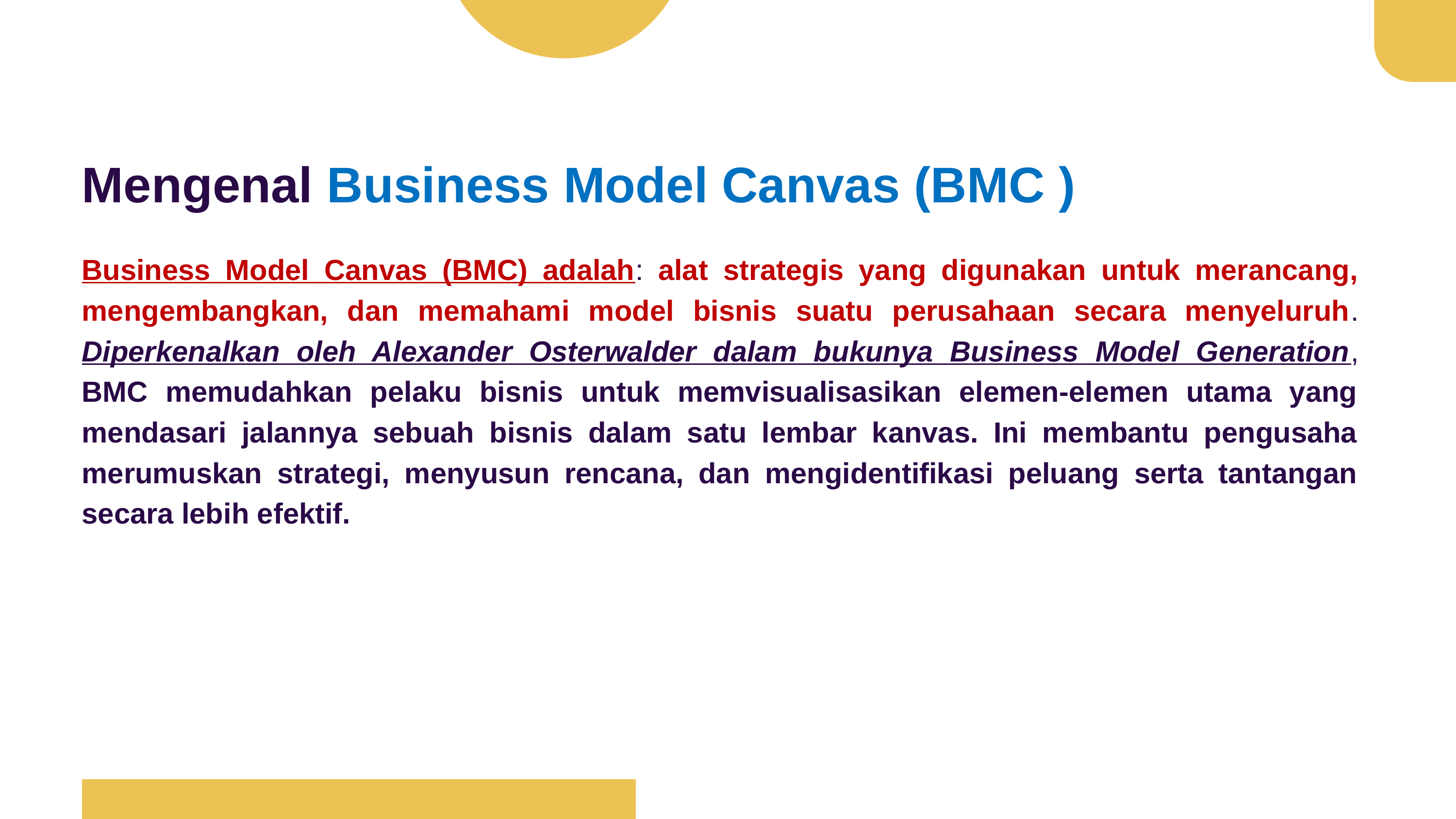

Mengenal Business Model Canvas (BMC )
Business Model Canvas (BMC) adalah: alat strategis yang digunakan untuk merancang, mengembangkan, dan memahami model bisnis suatu perusahaan secara menyeluruh. Diperkenalkan oleh Alexander Osterwalder dalam bukunya Business Model Generation, BMC memudahkan pelaku bisnis untuk memvisualisasikan elemen-elemen utama yang mendasari jalannya sebuah bisnis dalam satu lembar kanvas. Ini membantu pengusaha merumuskan strategi, menyusun rencana, dan mengidentifikasi peluang serta tantangan secara lebih efektif.